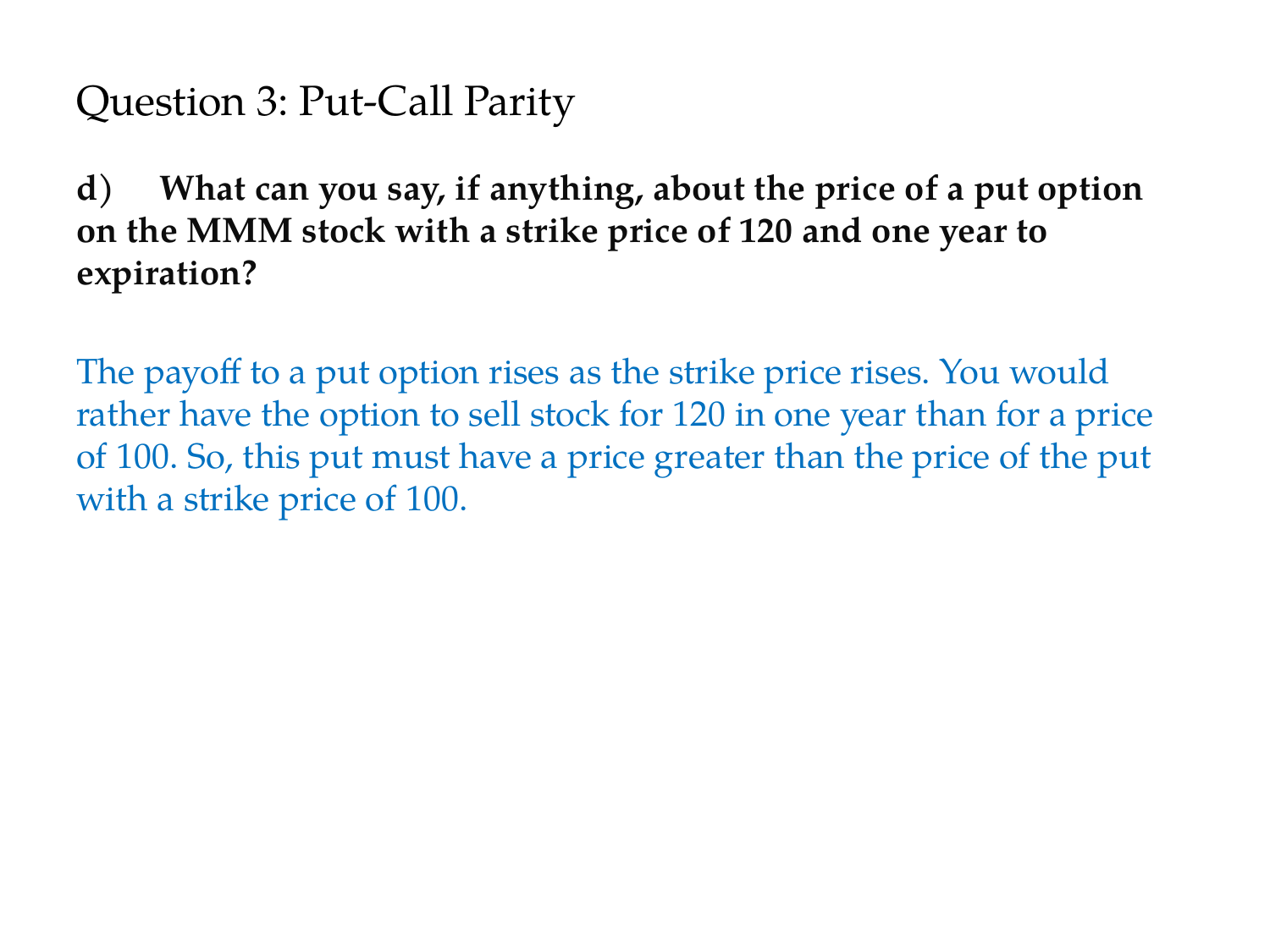

# Question 3: Put-Call Parity
d)     What can you say, if anything, about the price of a put option on the MMM stock with a strike price of 120 and one year to expiration?

The payoff to a put option rises as the strike price rises. You would rather have the option to sell stock for 120 in one year than for a price of 100. So, this put must have a price greater than the price of the put with a strike price of 100.